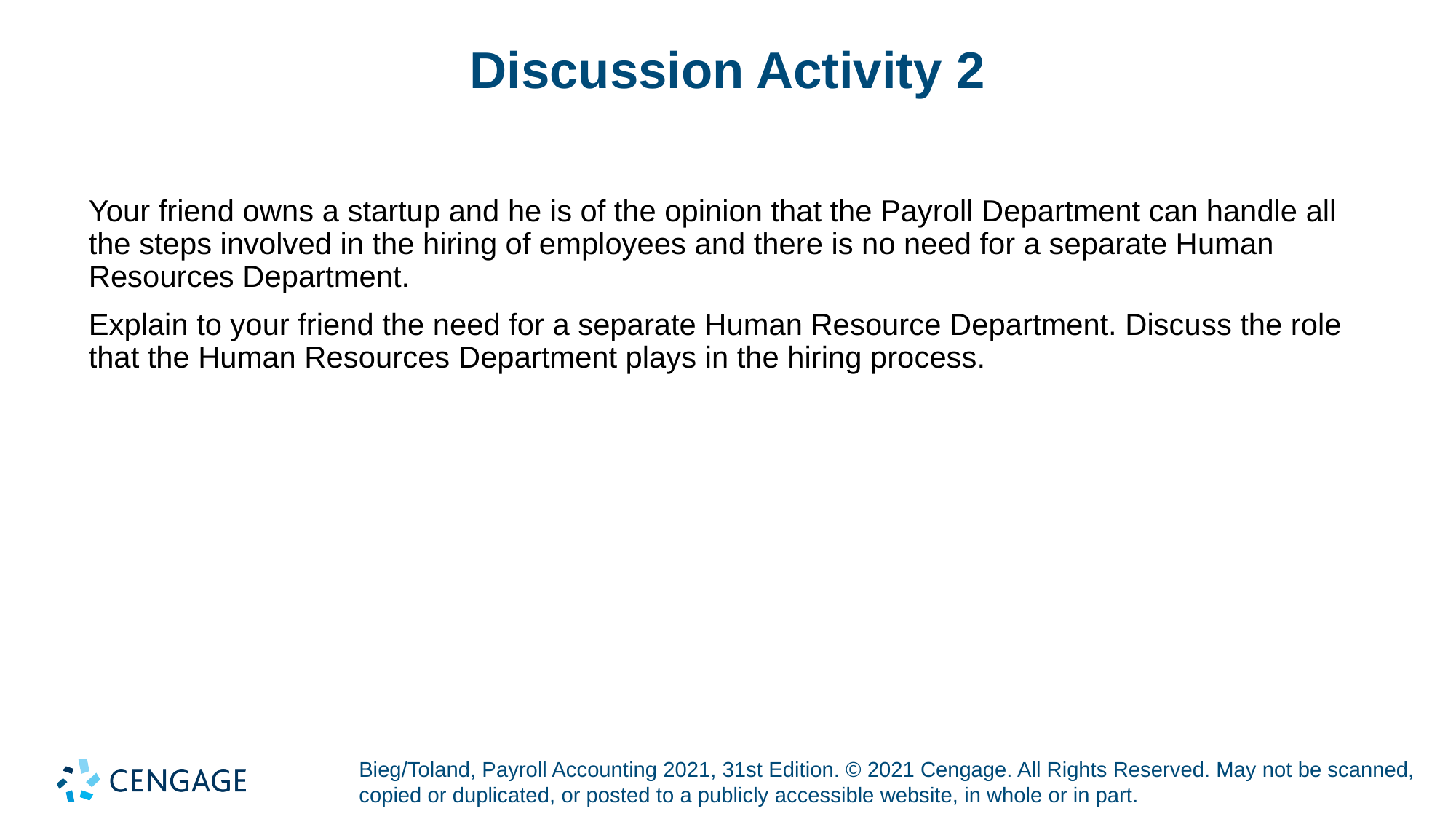

# Discussion Activity 2
Your friend owns a startup and he is of the opinion that the Payroll Department can handle all the steps involved in the hiring of employees and there is no need for a separate Human Resources Department.
Explain to your friend the need for a separate Human Resource Department. Discuss the role that the Human Resources Department plays in the hiring process.